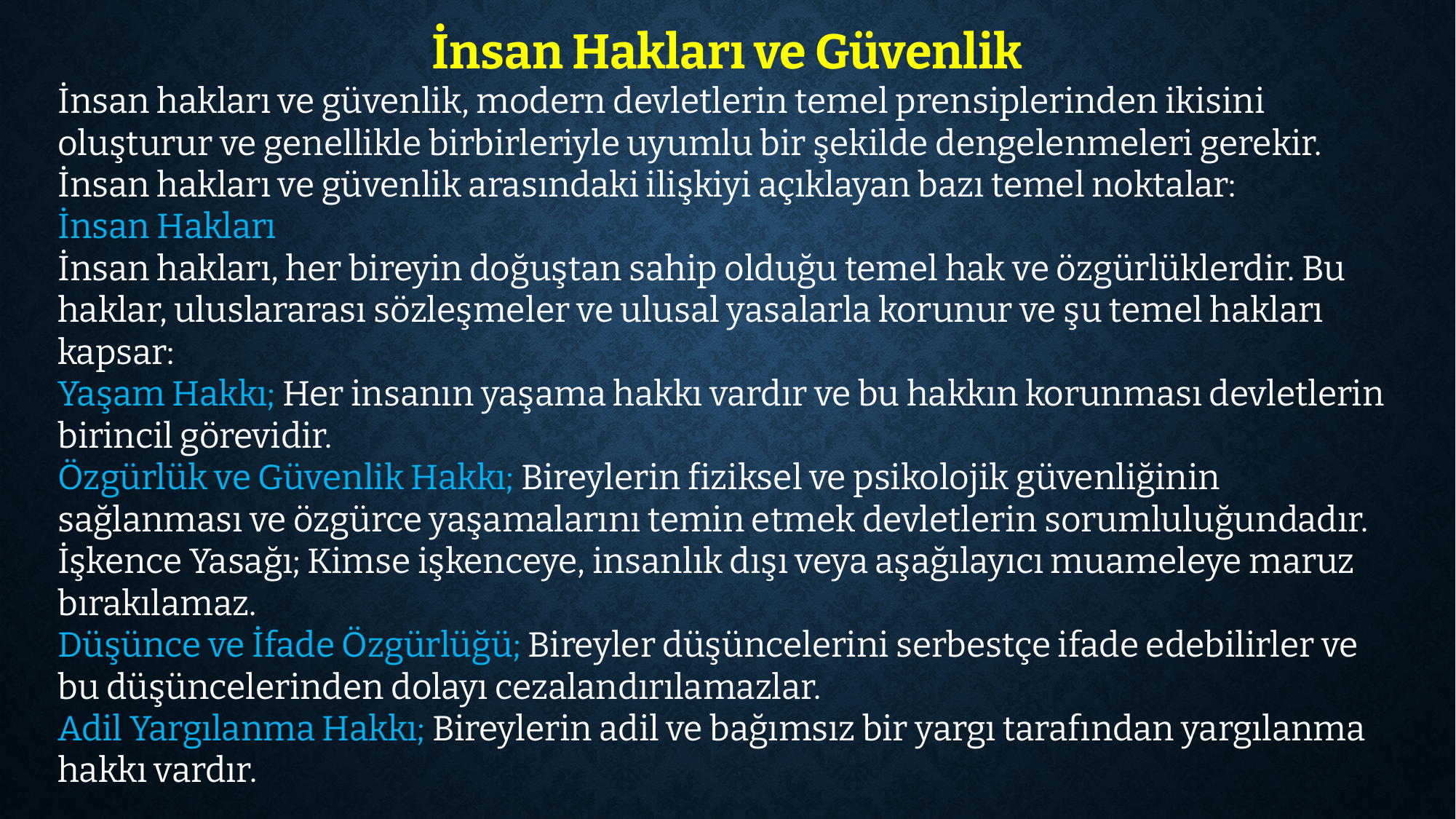

İnsan Hakları ve Güvenlik
İnsan hakları ve güvenlik, modern devletlerin temel prensiplerinden ikisini oluşturur ve genellikle birbirleriyle uyumlu bir şekilde dengelenmeleri gerekir. İnsan hakları ve güvenlik arasındaki ilişkiyi açıklayan bazı temel noktalar:
İnsan Hakları
İnsan hakları, her bireyin doğuştan sahip olduğu temel hak ve özgürlüklerdir. Bu haklar, uluslararası sözleşmeler ve ulusal yasalarla korunur ve şu temel hakları kapsar:
Yaşam Hakkı; Her insanın yaşama hakkı vardır ve bu hakkın korunması devletlerin birincil görevidir.
Özgürlük ve Güvenlik Hakkı; Bireylerin fiziksel ve psikolojik güvenliğinin sağlanması ve özgürce yaşamalarını temin etmek devletlerin sorumluluğundadır.
İşkence Yasağı; Kimse işkenceye, insanlık dışı veya aşağılayıcı muameleye maruz bırakılamaz.
Düşünce ve İfade Özgürlüğü; Bireyler düşüncelerini serbestçe ifade edebilirler ve bu düşüncelerinden dolayı cezalandırılamazlar.
Adil Yargılanma Hakkı; Bireylerin adil ve bağımsız bir yargı tarafından yargılanma hakkı vardır.